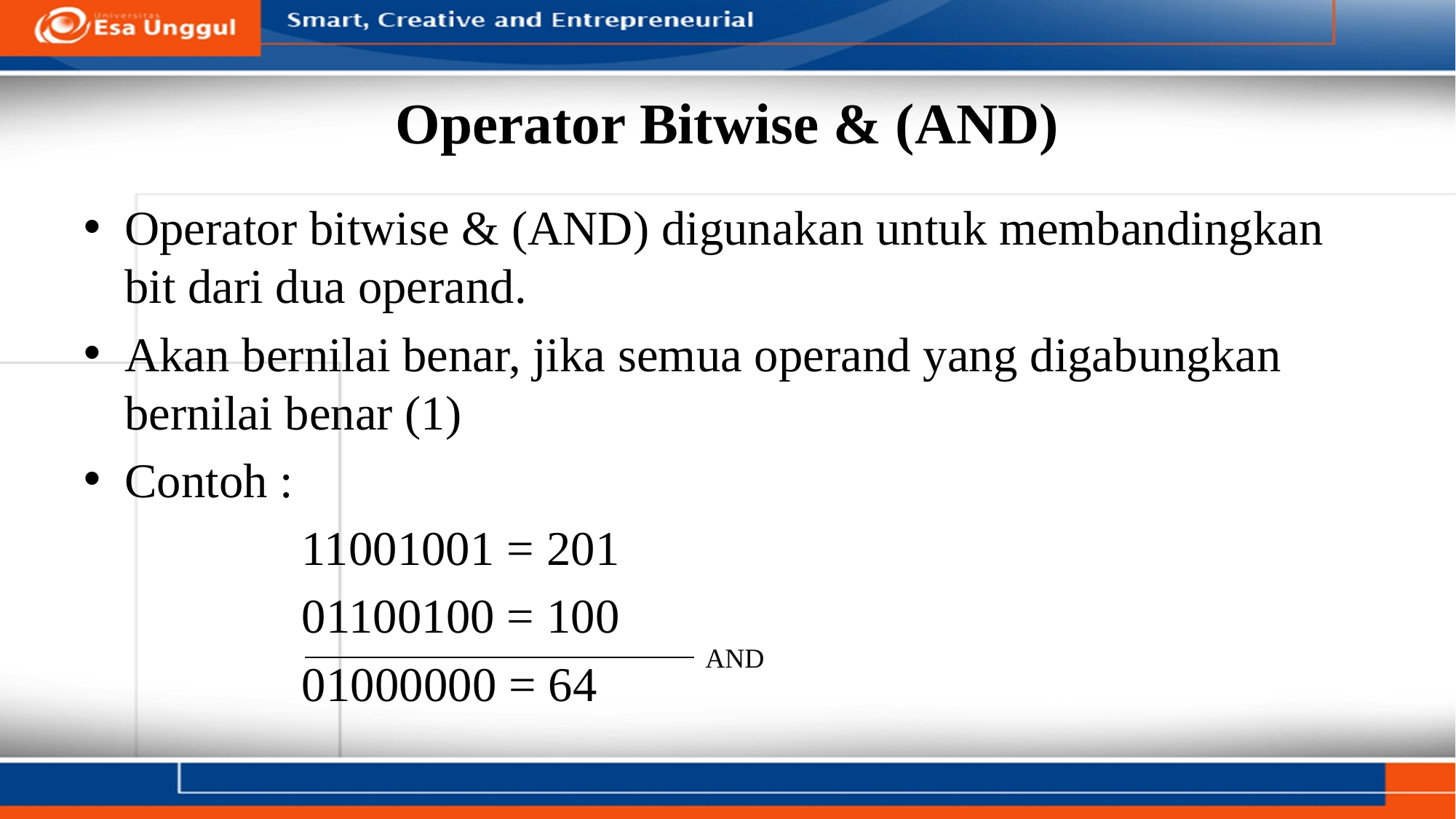

# Operator Bitwise & (AND)
Operator bitwise & (AND) digunakan untuk membandingkan bit dari dua operand.
Akan bernilai benar, jika semua operand yang digabungkan bernilai benar (1)
Contoh :
		11001001 = 201
		01100100 = 100
		01000000 = 64
AND